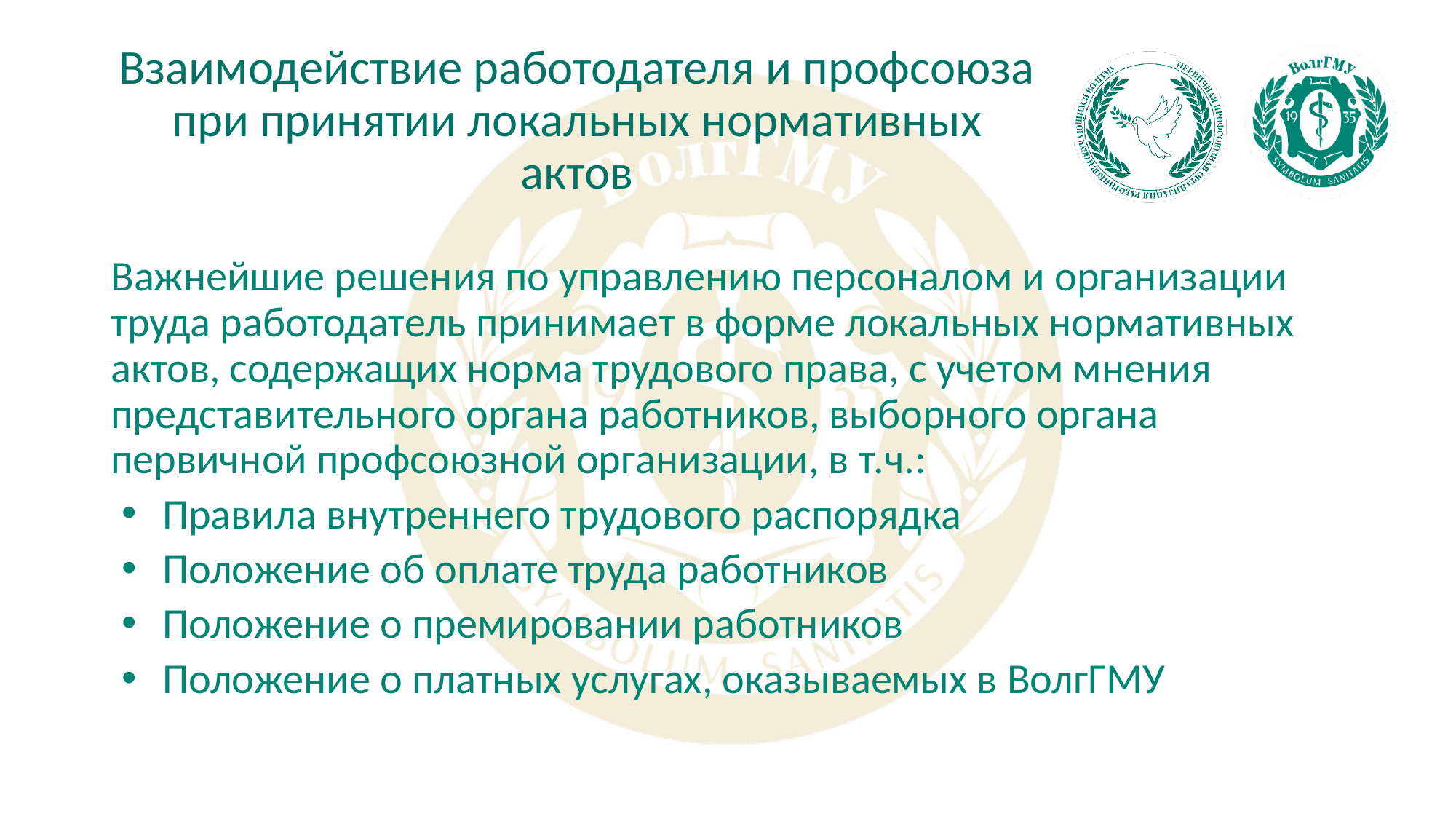

# Взаимодействие работодателя и профсоюза при принятии локальных нормативных актов
Важнейшие решения по управлению персоналом и организации труда работодатель принимает в форме локальных нормативных актов, содержащих норма трудового права, с учетом мнения представительного органа работников, выборного органа первичной профсоюзной организации, в т.ч.:
Правила внутреннего трудового распорядка
Положение об оплате труда работников
Положение о премировании работников
Положение о платных услугах, оказываемых в ВолгГМУ